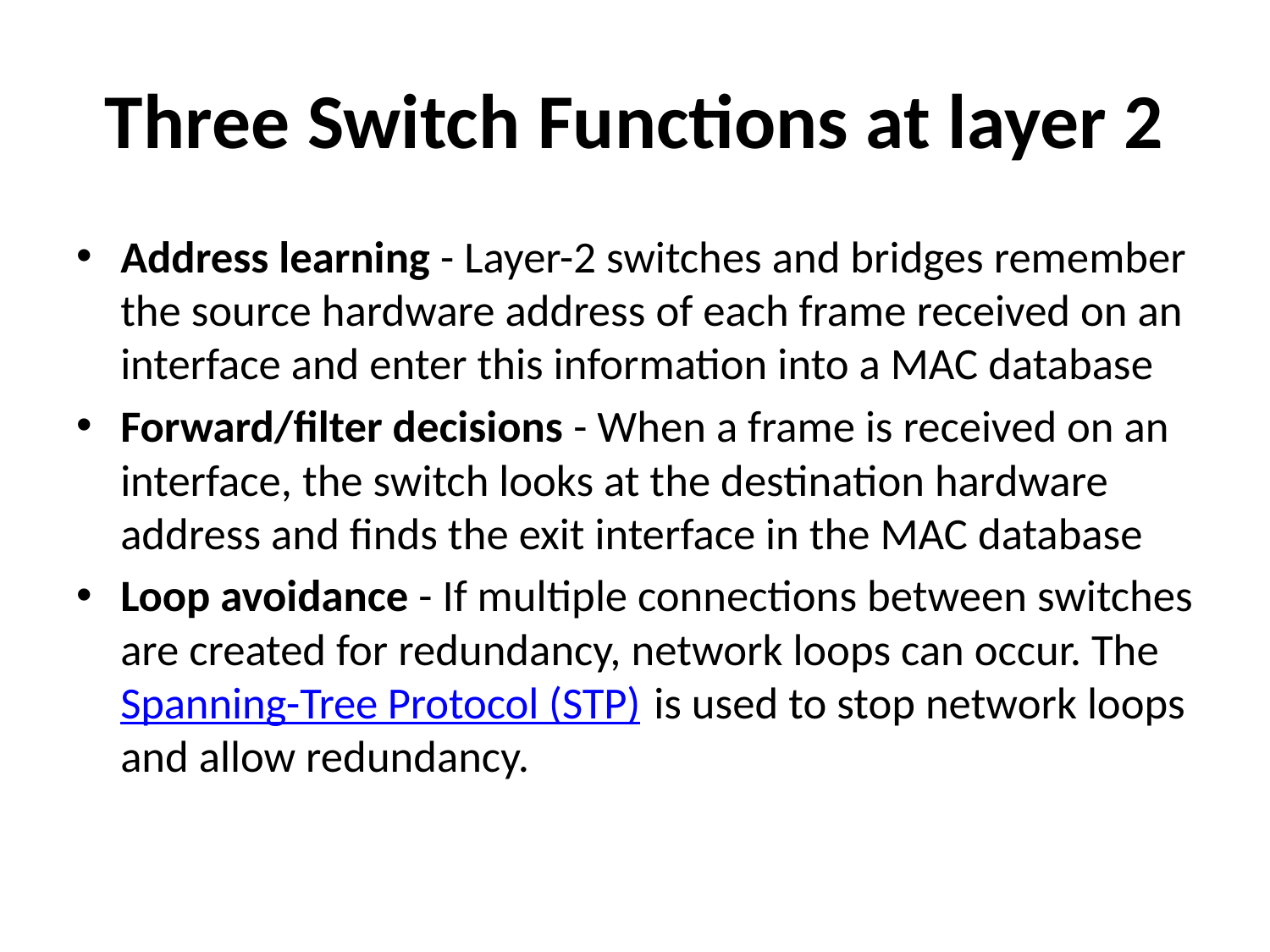

# Three Switch Functions at layer 2
Address learning - Layer-2 switches and bridges remember the source hardware address of each frame received on an interface and enter this information into a MAC database
Forward/filter decisions - When a frame is received on an interface, the switch looks at the destination hardware address and finds the exit interface in the MAC database
Loop avoidance - If multiple connections between switches are created for redundancy, network loops can occur. The Spanning-Tree Protocol (STP) is used to stop network loops and allow redundancy.